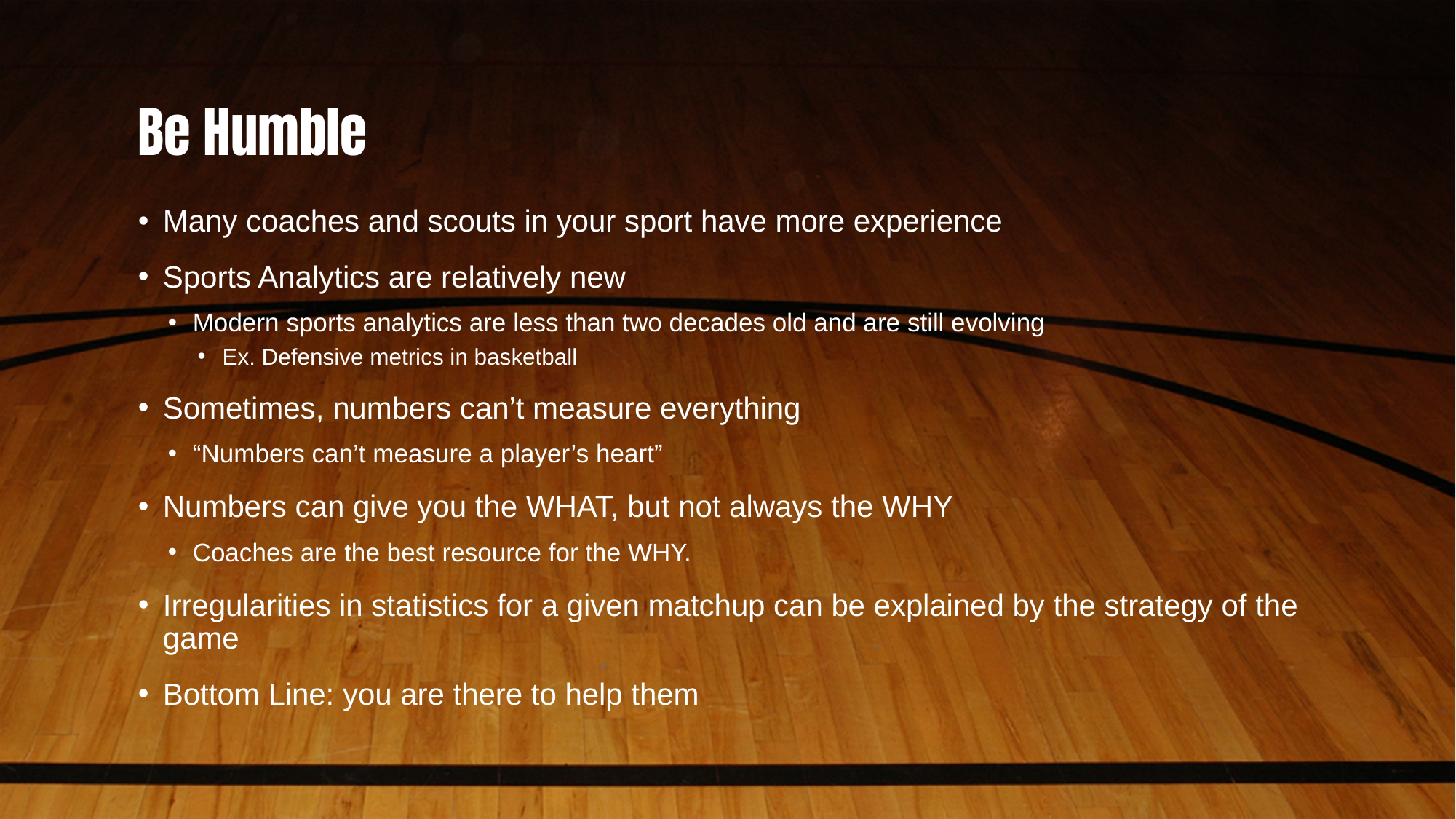

# Be Humble
Many coaches and scouts in your sport have more experience
Sports Analytics are relatively new
Modern sports analytics are less than two decades old and are still evolving
Ex. Defensive metrics in basketball
Sometimes, numbers can’t measure everything
“Numbers can’t measure a player’s heart”
Numbers can give you the WHAT, but not always the WHY
Coaches are the best resource for the WHY.
Irregularities in statistics for a given matchup can be explained by the strategy of the game
Bottom Line: you are there to help them